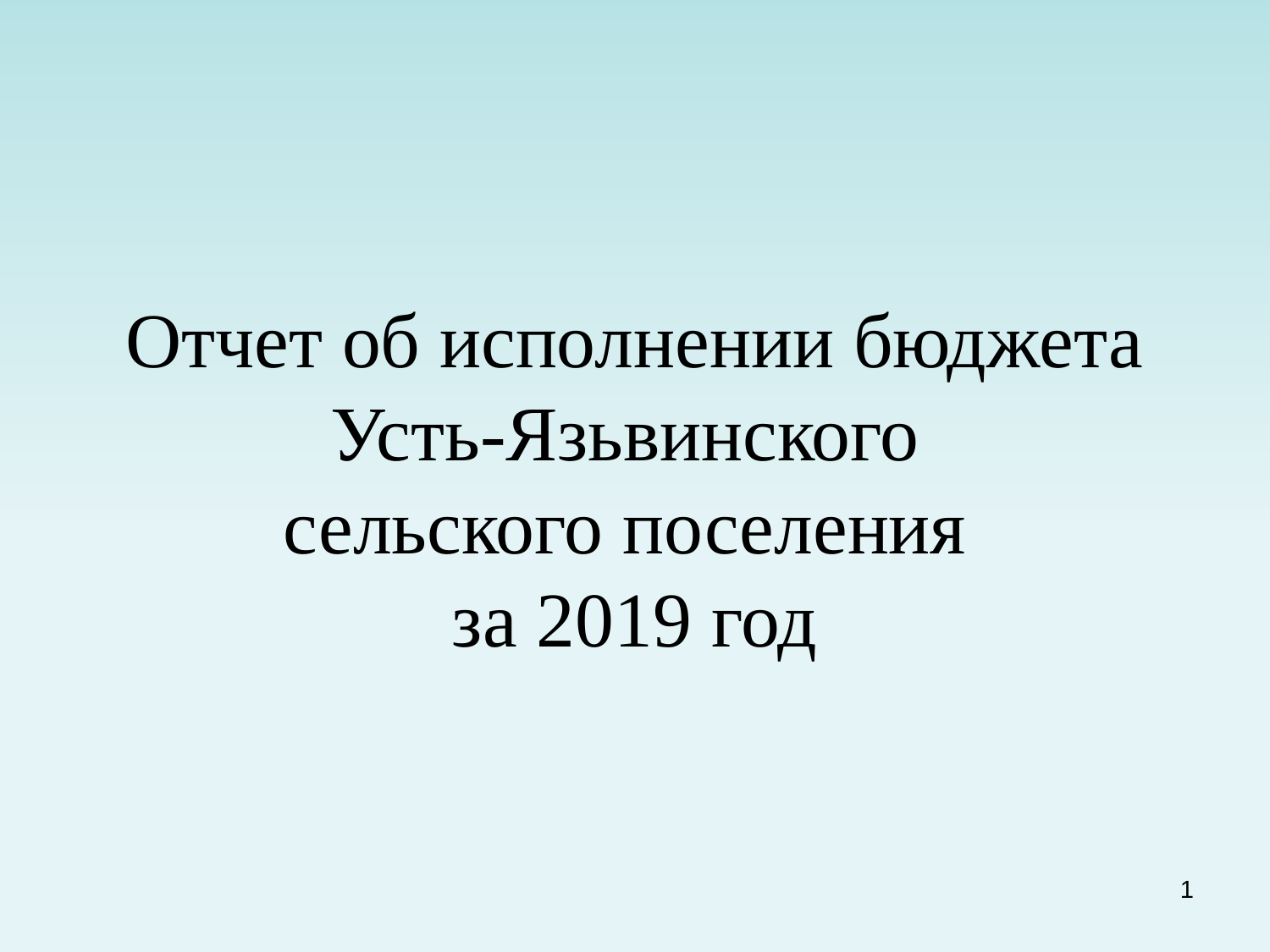

# Отчет об исполнении бюджета Усть-Язьвинского сельского поселения за 2019 год
1